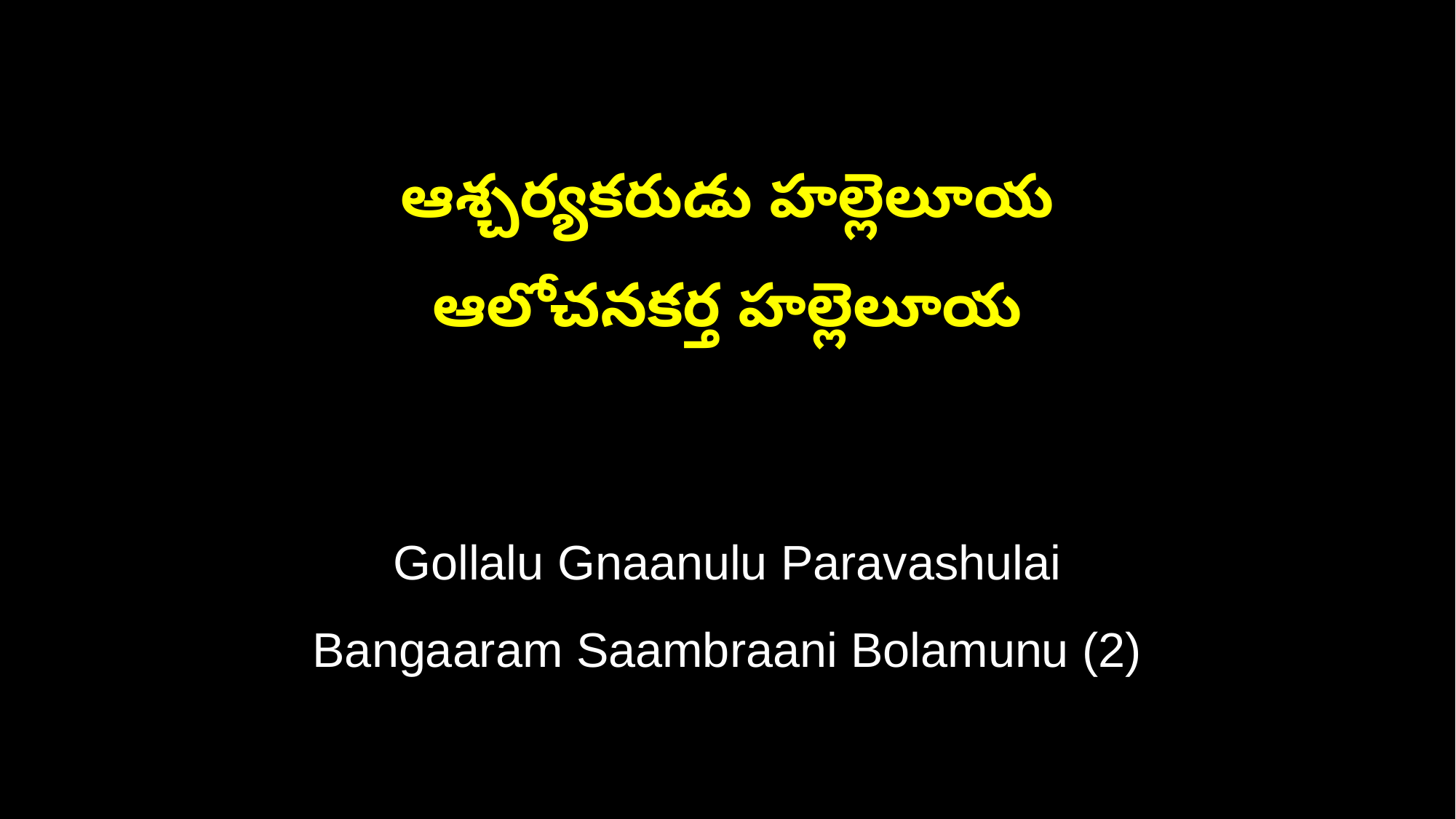

ఆశ్చర్యకరుడు హల్లెలూయ
ఆలోచనకర్త హల్లెలూయ
Gollalu Gnaanulu Paravashulai
Bangaaram Saambraani Bolamunu (2)